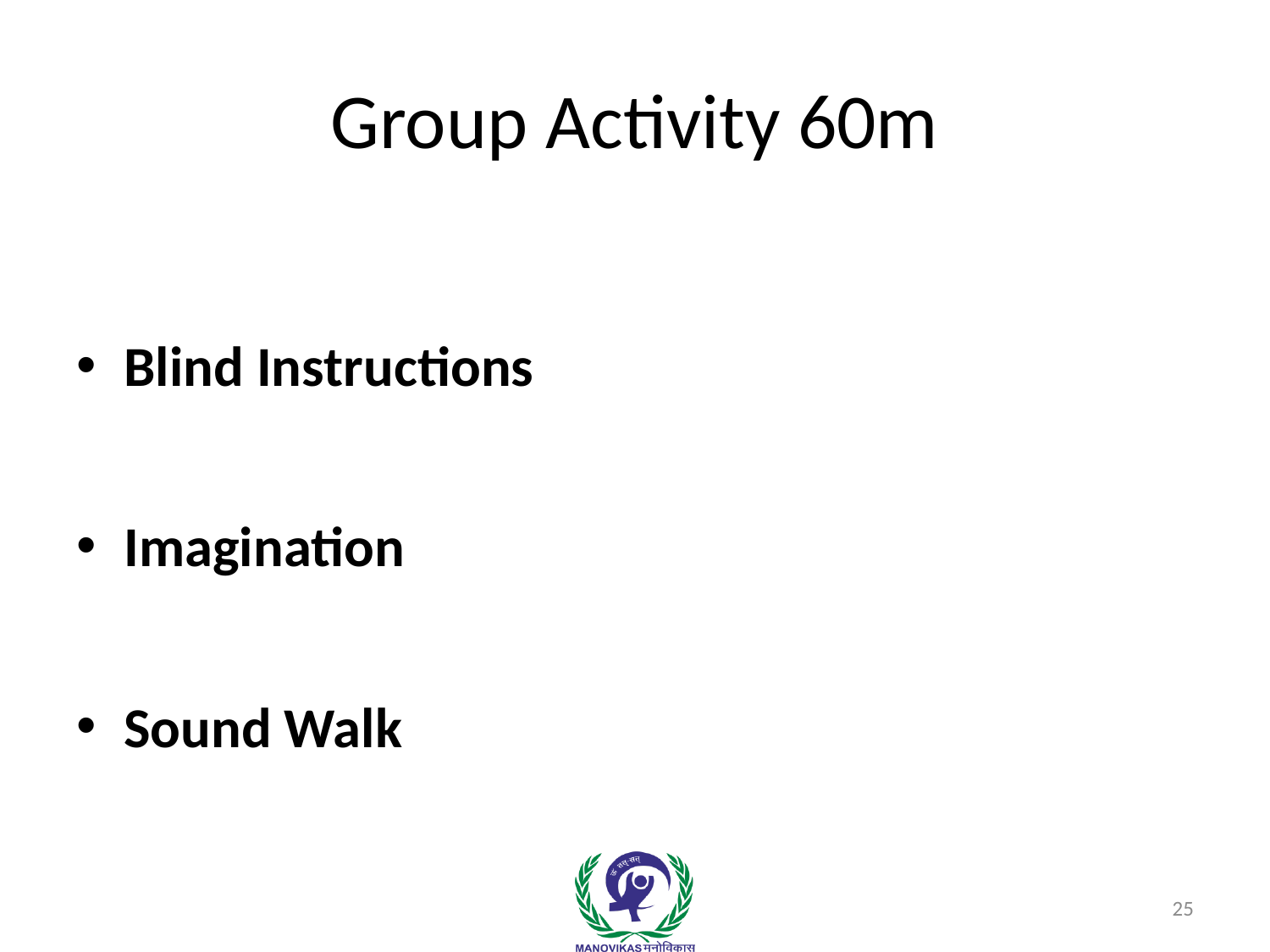

# Group Activity 60m
Blind Instructions
Imagination
Sound Walk

25